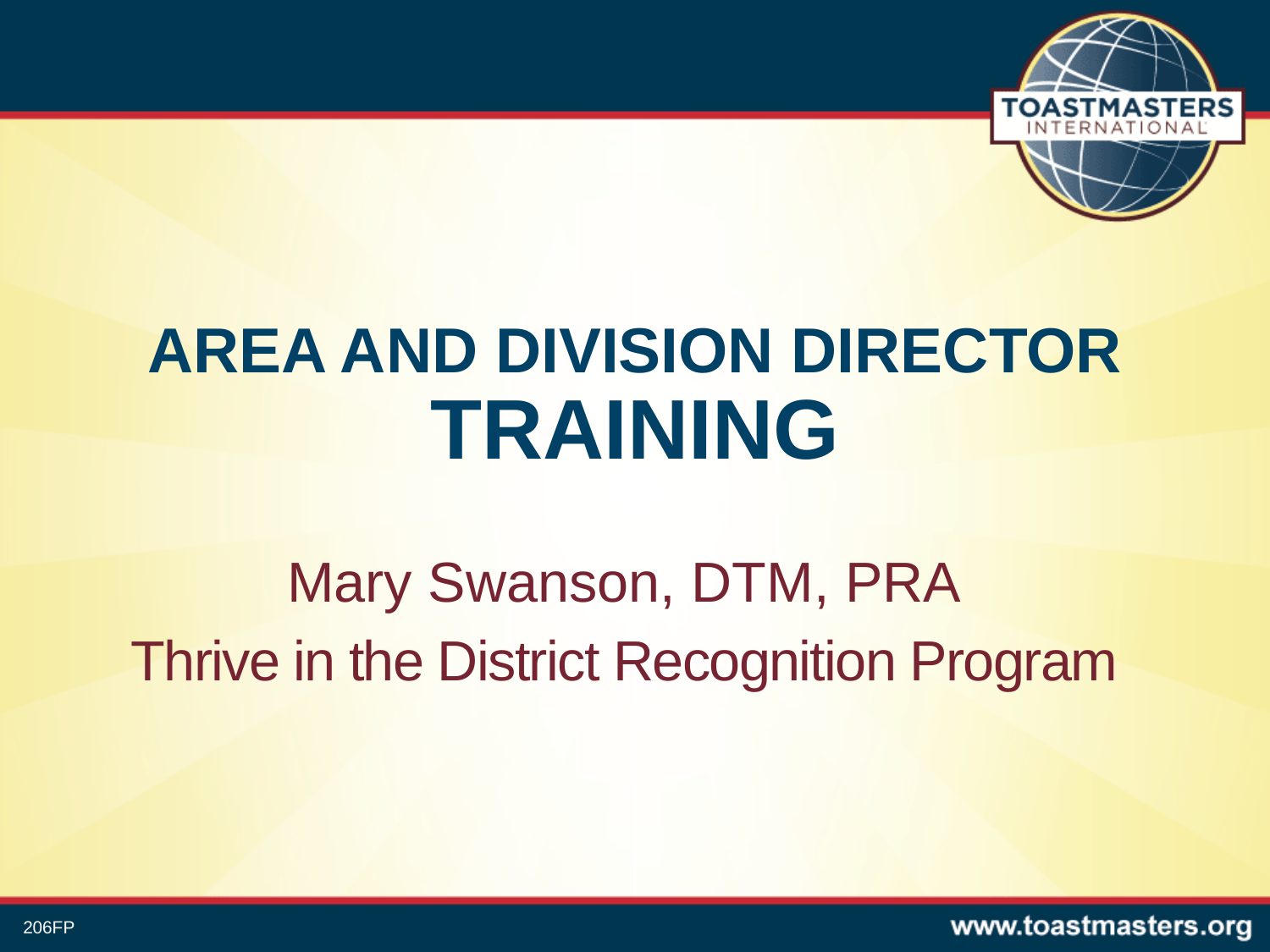

# AREA AND DIVISION DIRECTOR TRAINING
Mary Swanson, DTM, PRA
Thrive in the District Recognition Program
206FP